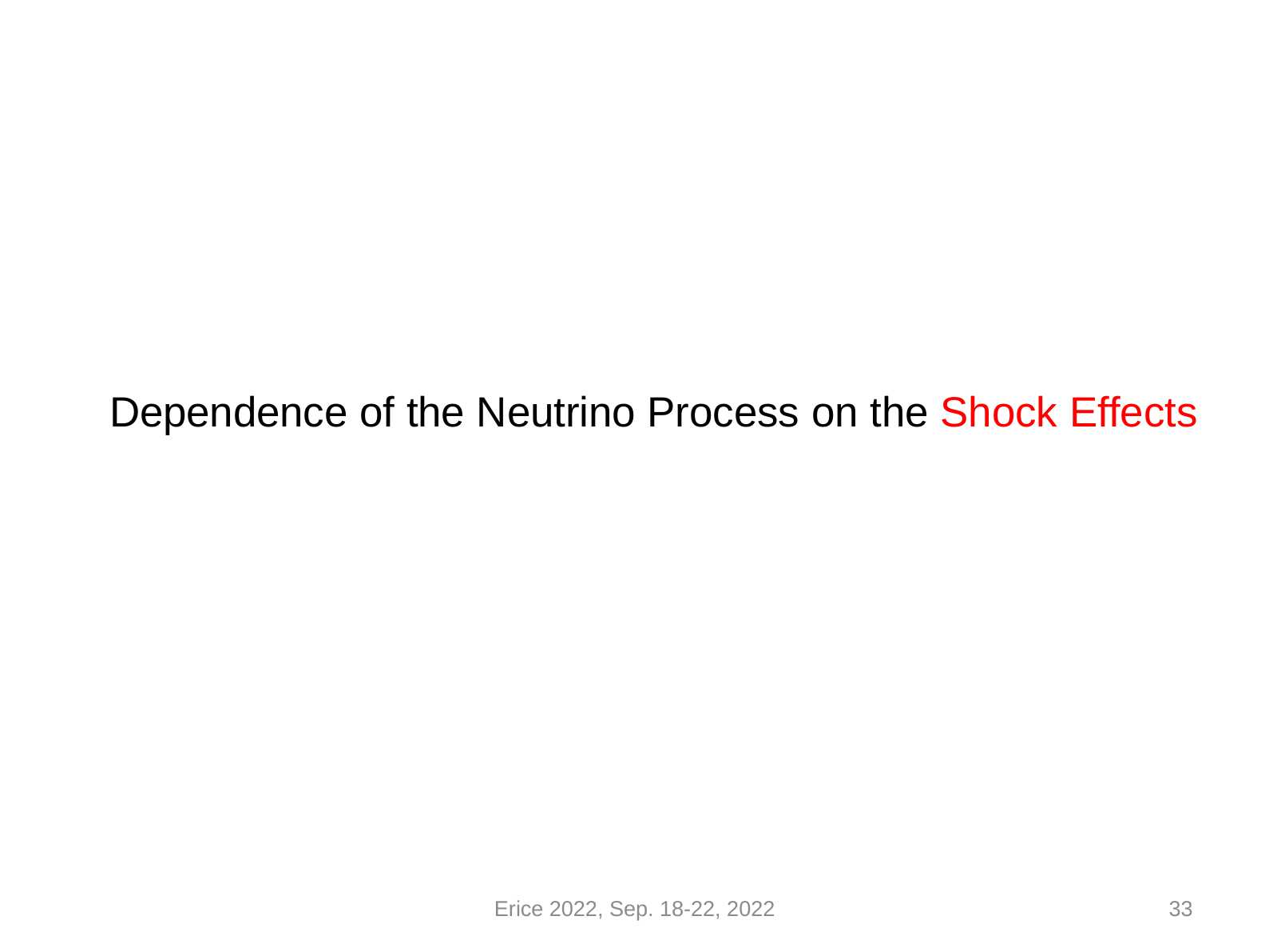

# Dependence of the Neutrino Process on the Shock Effects
Erice 2022, Sep. 18-22, 2022
33